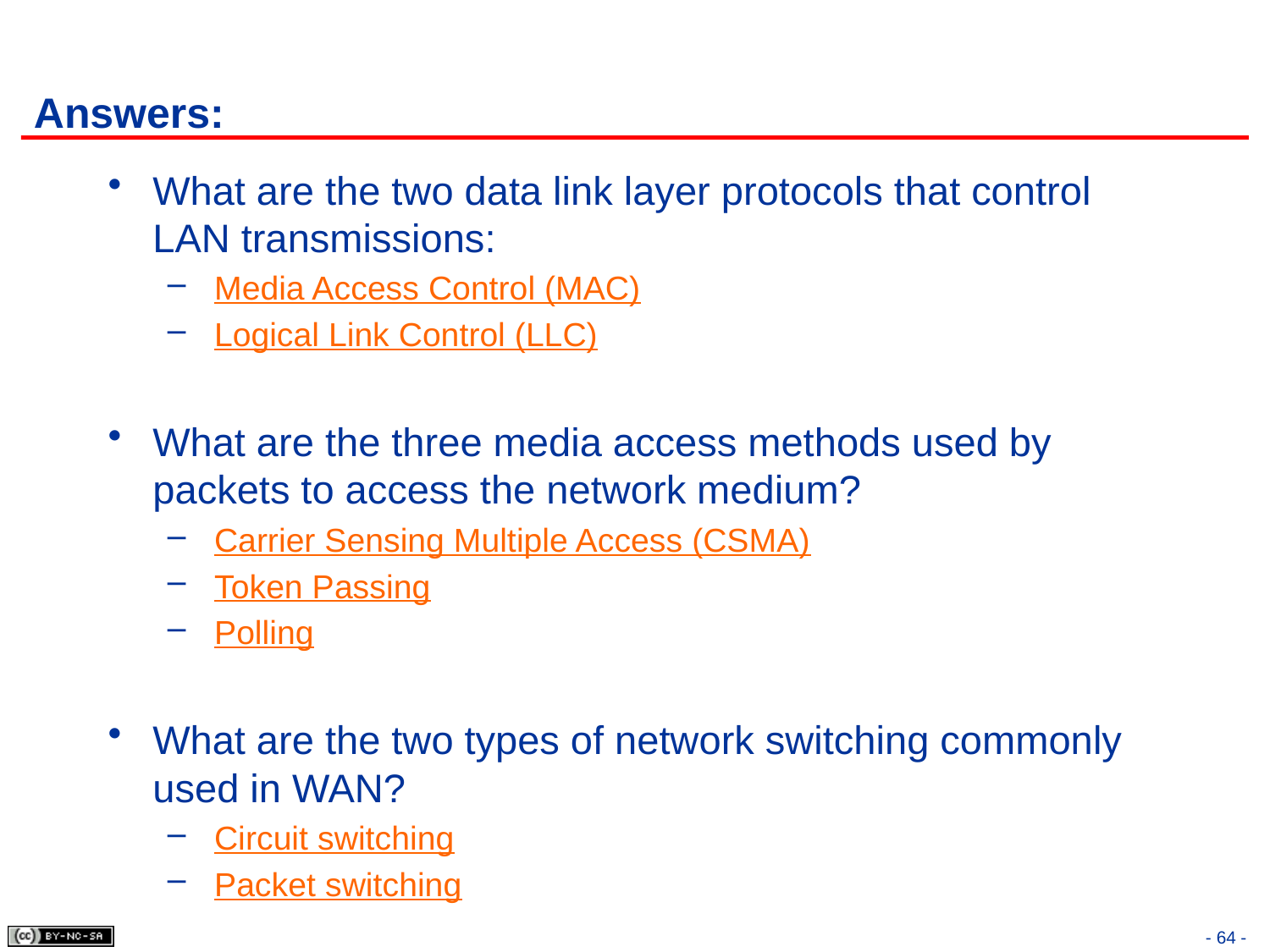

# Answers:
What are the two data link layer protocols that control LAN transmissions:
 Media Access Control (MAC)
 Logical Link Control (LLC)

What are the three media access methods used by packets to access the network medium?
 Carrier Sensing Multiple Access (CSMA)
 Token Passing
 Polling

What are the two types of network switching commonly used in WAN?
 Circuit switching
 Packet switching
- 64 -